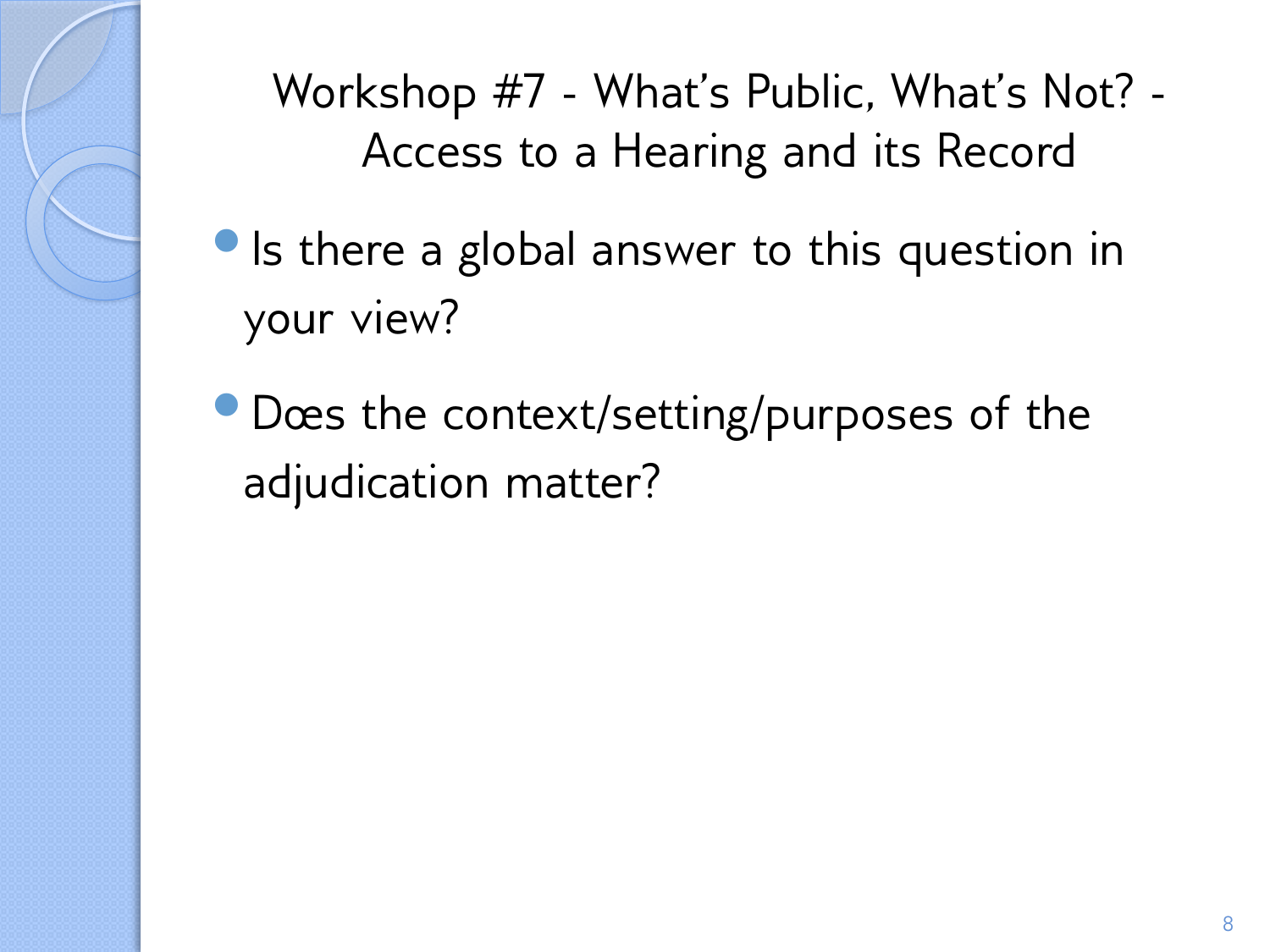

# Workshop #7 - What’s Public, What’s Not? - Access to a Hearing and its Record
Is there a global answer to this question in your view?
Does the context/setting/purposes of the adjudication matter?

8